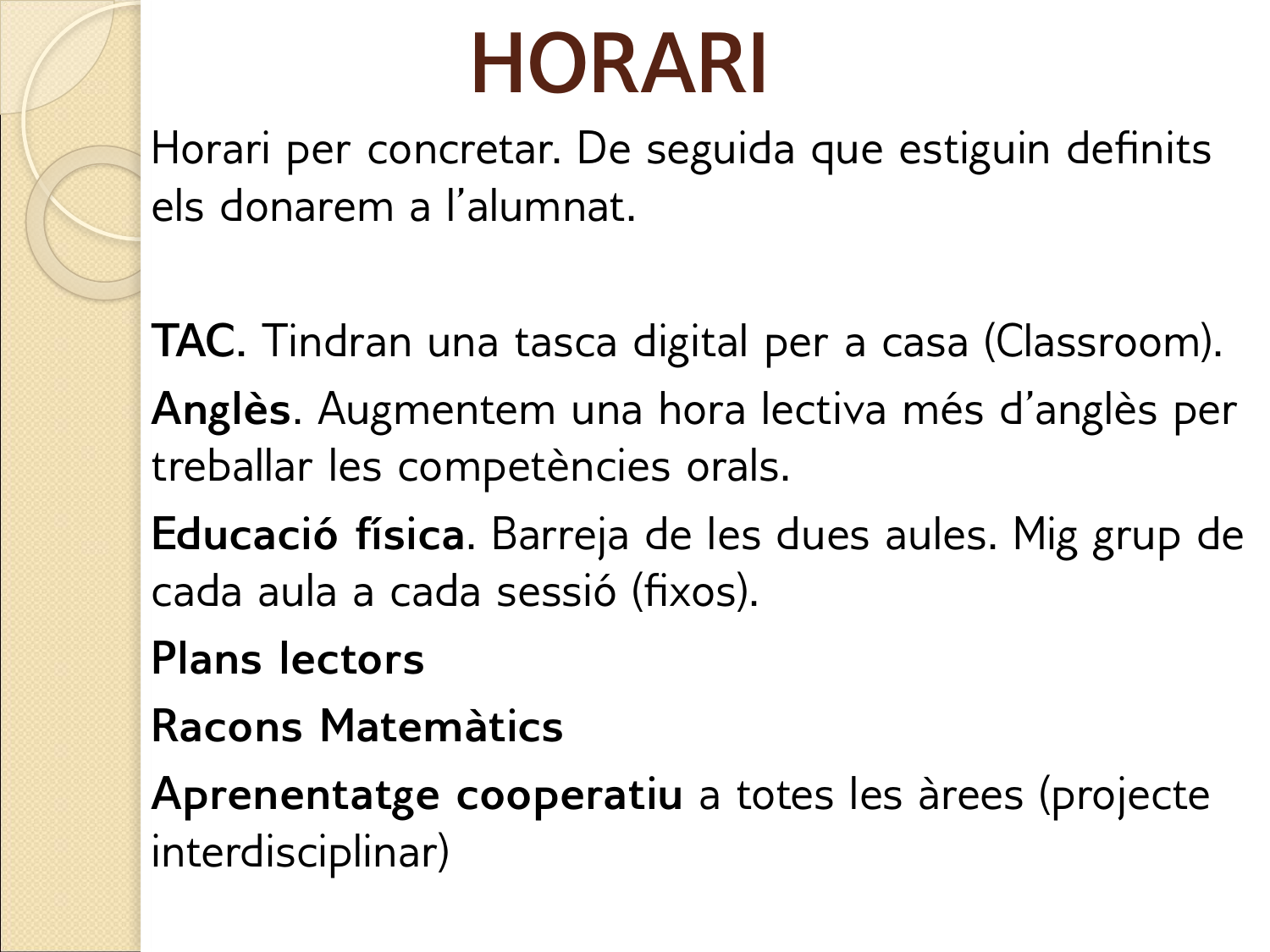

# HORARI
Horari per concretar. De seguida que estiguin definits els donarem a l’alumnat.

TAC. Tindran una tasca digital per a casa (Classroom).
Anglès. Augmentem una hora lectiva més d’anglès per treballar les competències orals.
Educació física. Barreja de les dues aules. Mig grup de cada aula a cada sessió (fixos).
Plans lectors
Racons Matemàtics
Aprenentatge cooperatiu a totes les àrees (projecte interdisciplinar)